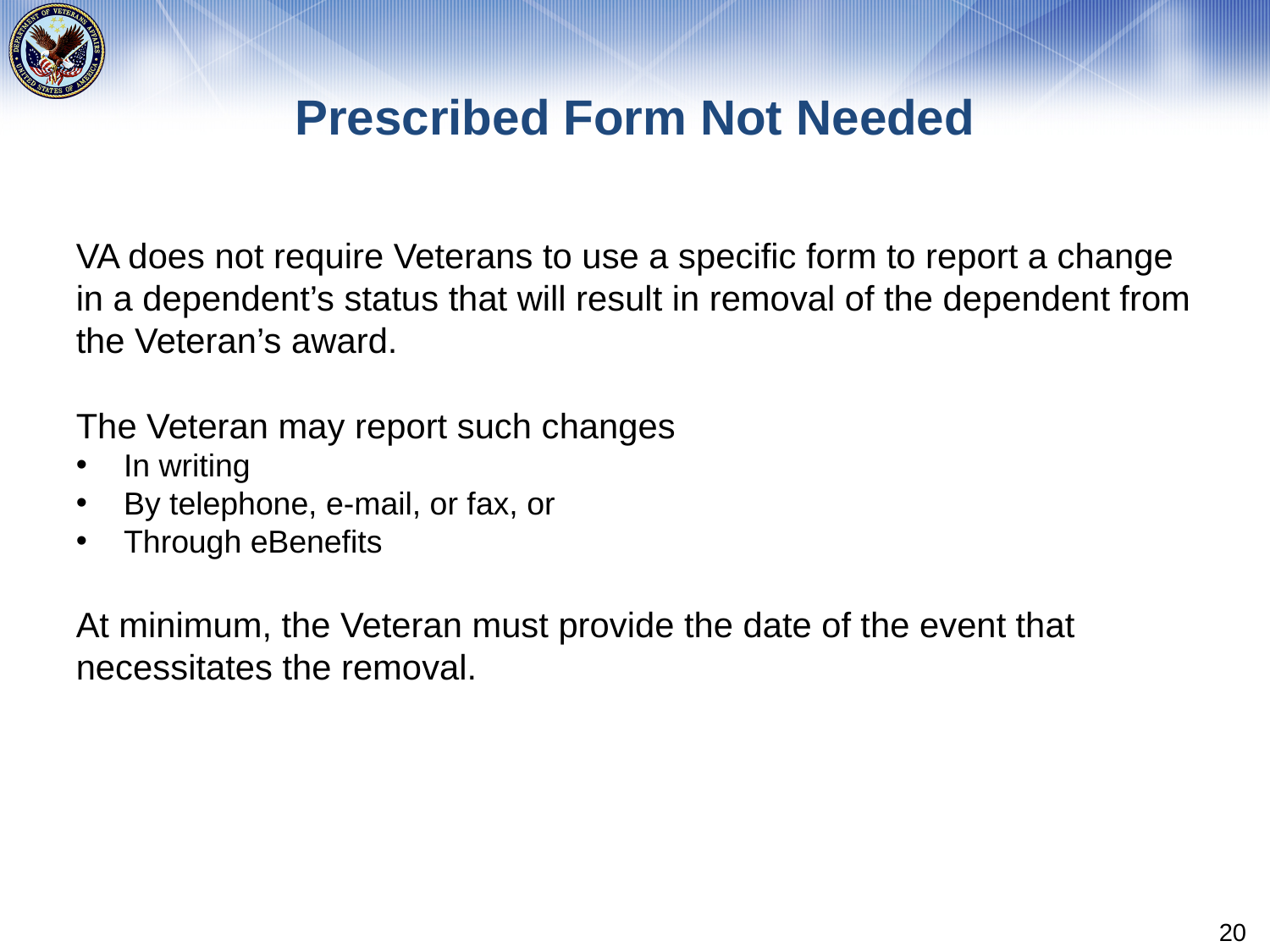

# Prescribed Form Not Needed
VA does not require Veterans to use a specific form to report a change in a dependent’s status that will result in removal of the dependent from the Veteran’s award.

The Veteran may report such changes
In writing
By telephone, e-mail, or fax, or
Through eBenefits

At minimum, the Veteran must provide the date of the event that necessitates the removal.

20